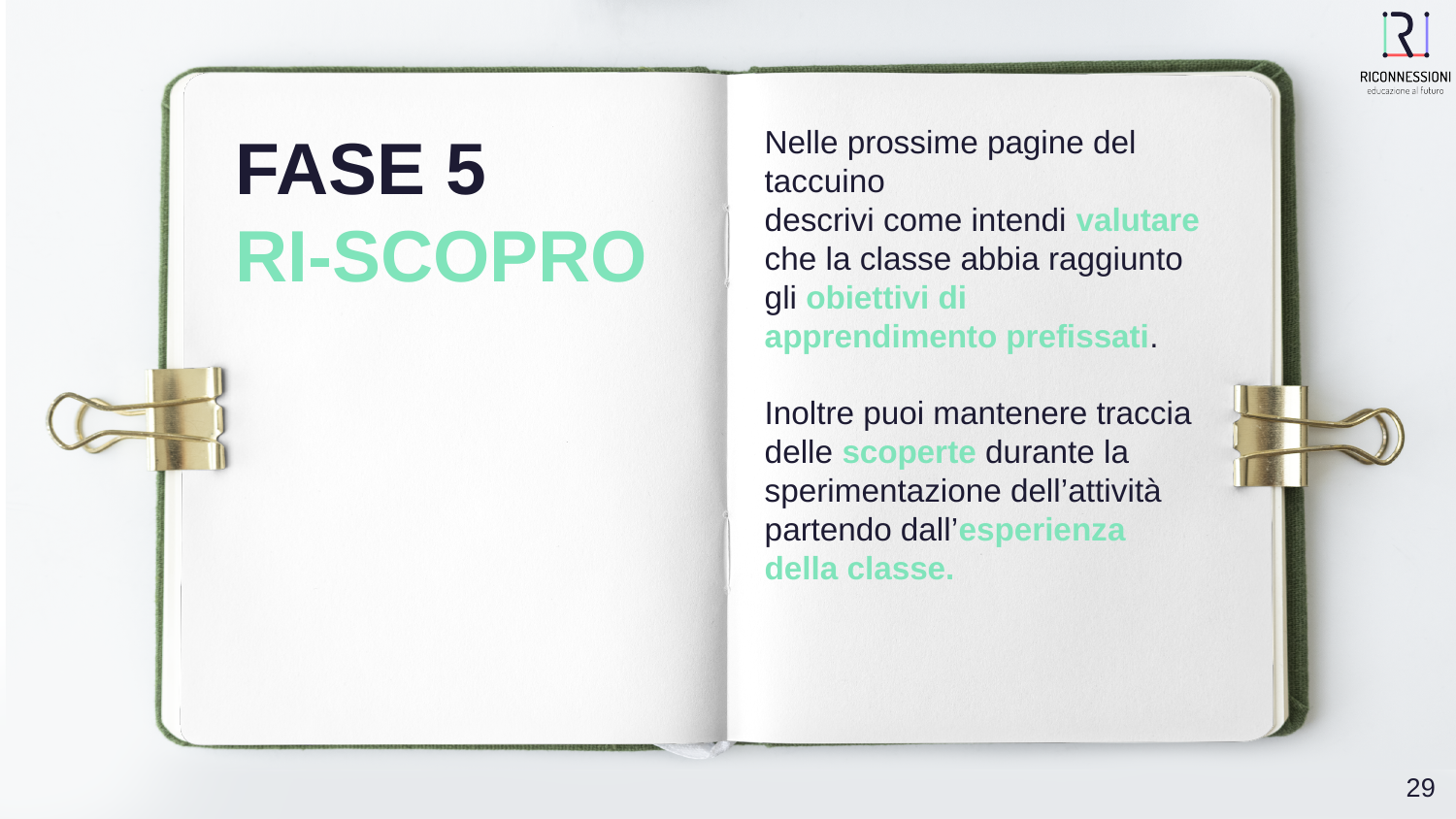

# FASE 5
RI-SCOPRO

Nelle prossime pagine del taccuino
descrivi come intendi valutare che la classe abbia raggiunto gli obiettivi di apprendimento prefissati.

Inoltre puoi mantenere traccia delle scoperte durante la sperimentazione dell’attività partendo dall’esperienza della classe.

29